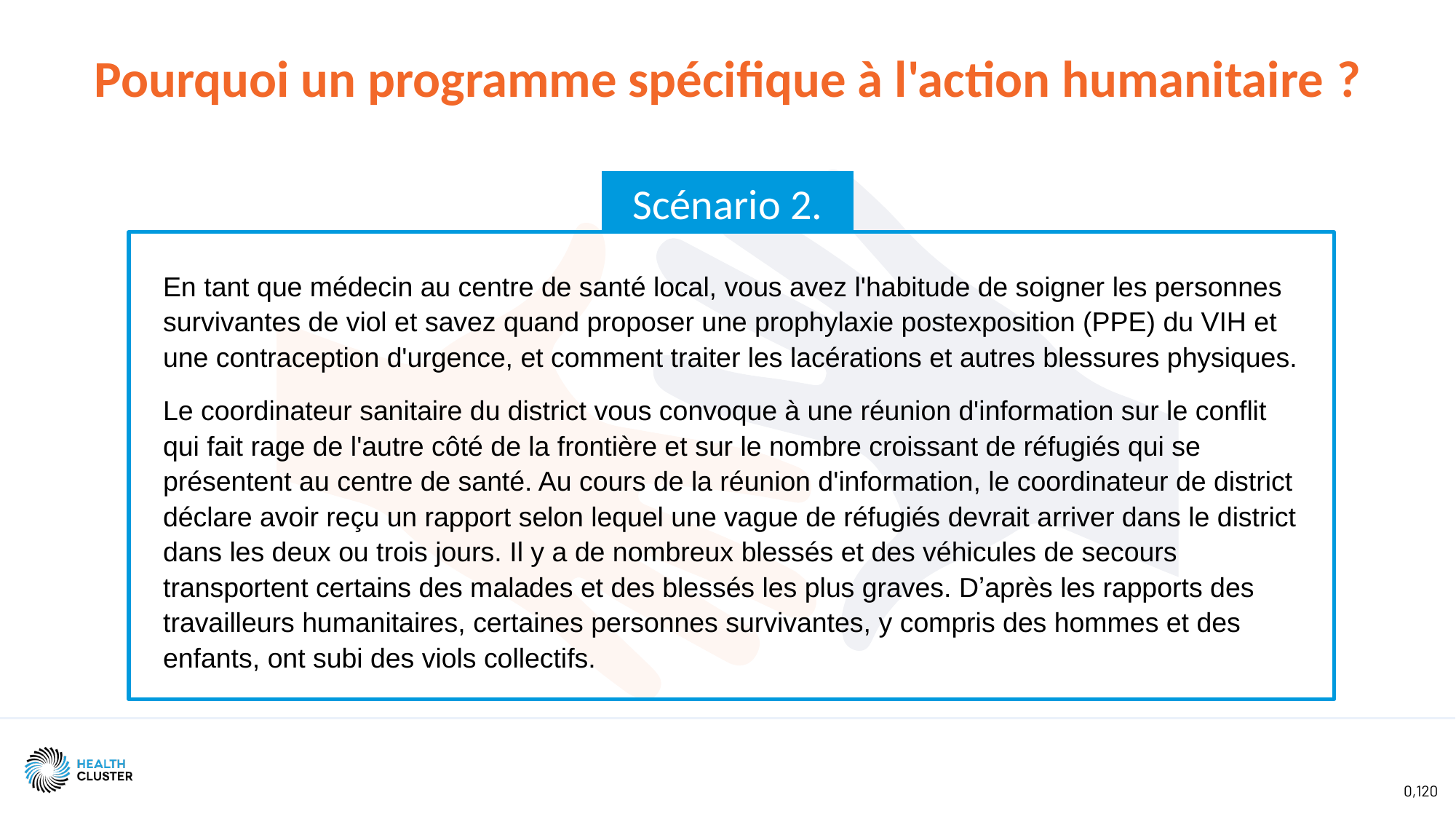

# Pourquoi un programme spécifique à l'action humanitaire ?

Scénario 2.
En tant que médecin au centre de santé local, vous avez l'habitude de soigner les personnes survivantes de viol et savez quand proposer une prophylaxie postexposition (PPE) du VIH et une contraception d'urgence, et comment traiter les lacérations et autres blessures physiques.
Le coordinateur sanitaire du district vous convoque à une réunion d'information sur le conflit qui fait rage de l'autre côté de la frontière et sur le nombre croissant de réfugiés qui se présentent au centre de santé. Au cours de la réunion d'information, le coordinateur de district déclare avoir reçu un rapport selon lequel une vague de réfugiés devrait arriver dans le district dans les deux ou trois jours. Il y a de nombreux blessés et des véhicules de secours transportent certains des malades et des blessés les plus graves. Dʼaprès les rapports des travailleurs humanitaires, certaines personnes survivantes, y compris des hommes et des enfants, ont subi des viols collectifs.
0,120